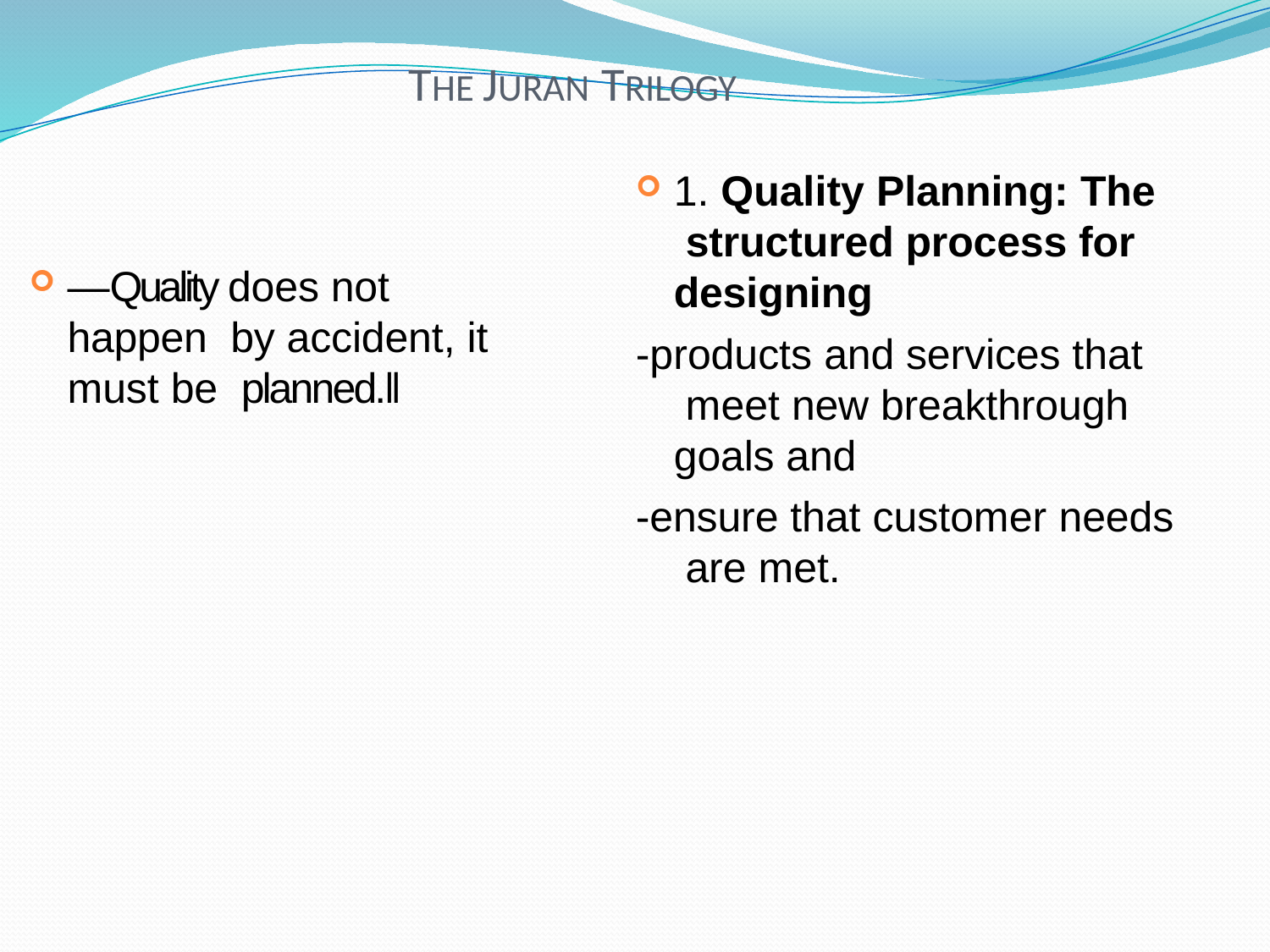

# THE JURAN TRILOGY
1. Quality Planning: The  structured process for  designing
-products and services that  meet new breakthrough  goals and
-ensure that customer needs  are met.
―Quality does not happen  by accident, it must be  planned.‖